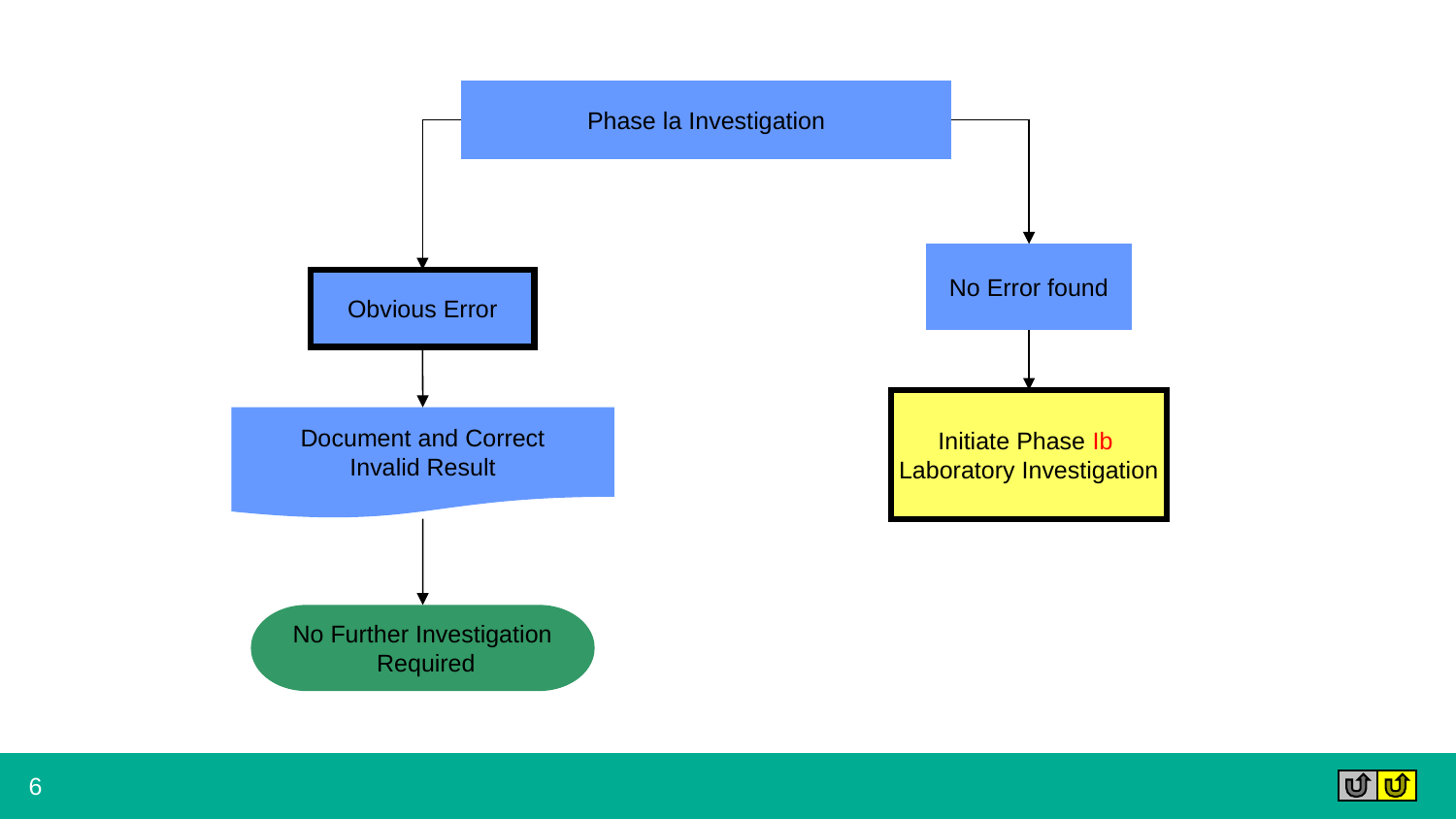

Phase la Investigation
No Error found
Obvious Error
Initiate Phase Ib
Laboratory Investigation

Document and Correct
Invalid Result

No Further Investigation
 Required